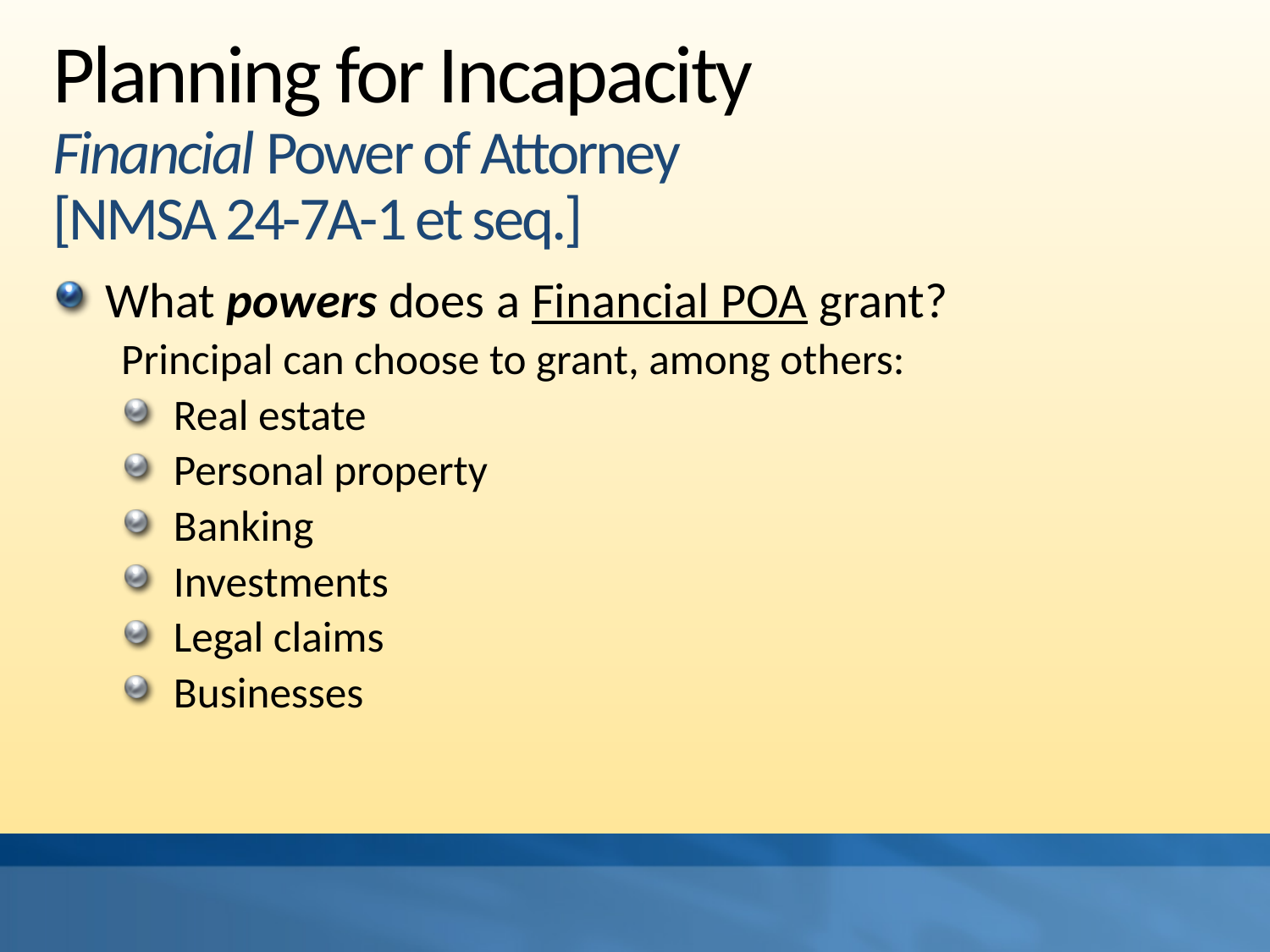

# Planning for Incapacity Financial Power of Attorney [NMSA 24-7A-1 et seq.]
What powers does a Financial POA grant?
Principal can choose to grant, among others:
Real estate
Personal property
Banking
Investments
Legal claims
Businesses